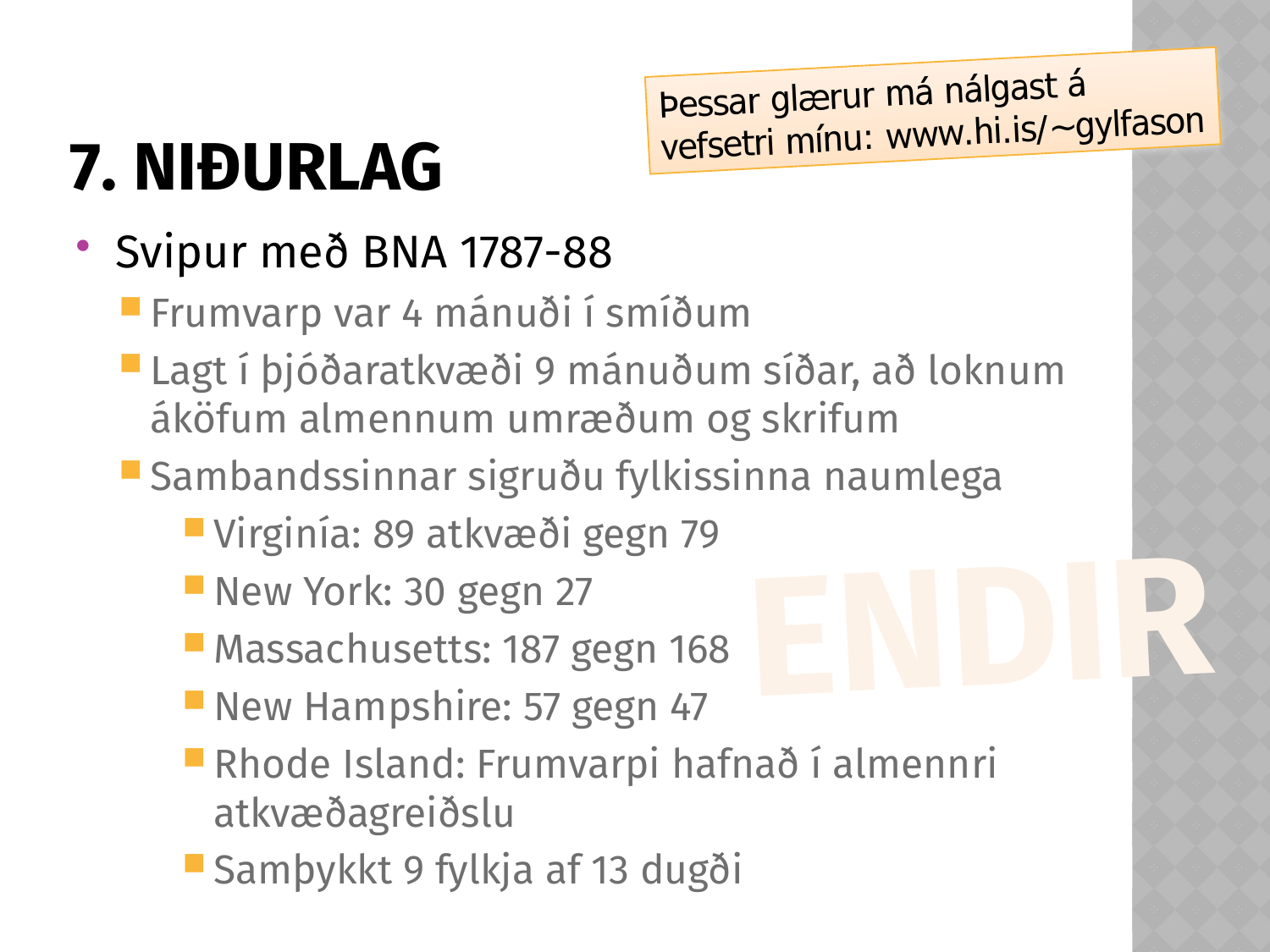

# 7. niðurlag
Þessar glærur má nálgast á vefsetri mínu: www.hi.is/~gylfason
Svipur með BNA 1787-88
Frumvarp var 4 mánuði í smíðum
Lagt í þjóðaratkvæði 9 mánuðum síðar, að loknum áköfum almennum umræðum og skrifum
Sambandssinnar sigruðu fylkissinna naumlega
Virginía: 89 atkvæði gegn 79
New York: 30 gegn 27
Massachusetts: 187 gegn 168
New Hampshire: 57 gegn 47
Rhode Island: Frumvarpi hafnað í almennri atkvæðagreiðslu
Samþykkt 9 fylkja af 13 dugði
endir